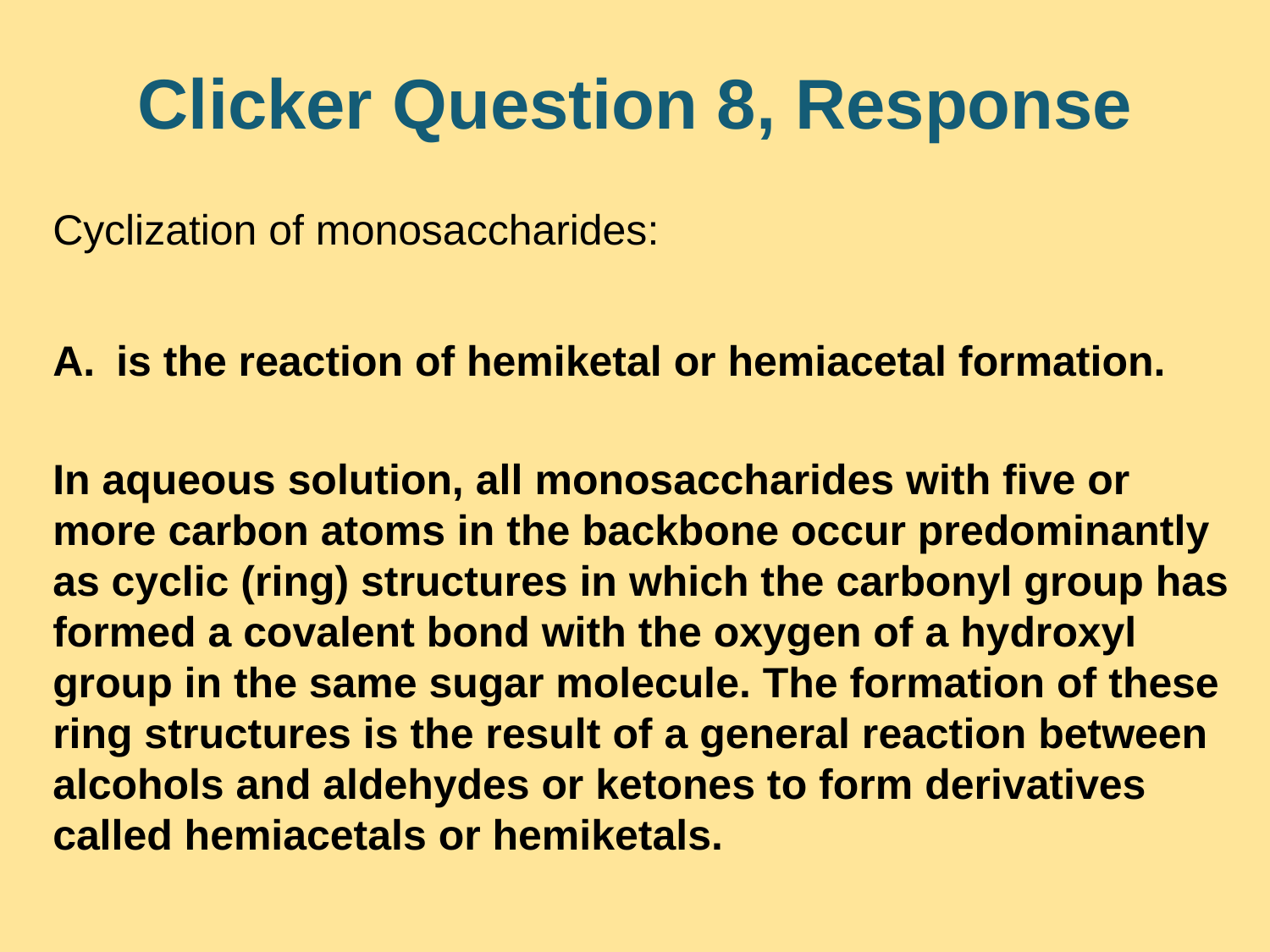

# Clicker Question 8, Response
Cyclization of monosaccharides:

is the reaction of hemiketal or hemiacetal formation.

In aqueous solution, all monosaccharides with five or more carbon atoms in the backbone occur predominantly as cyclic (ring) structures in which the carbonyl group has formed a covalent bond with the oxygen of a hydroxyl group in the same sugar molecule. The formation of these ring structures is the result of a general reaction between alcohols and aldehydes or ketones to form derivatives called hemiacetals or hemiketals.